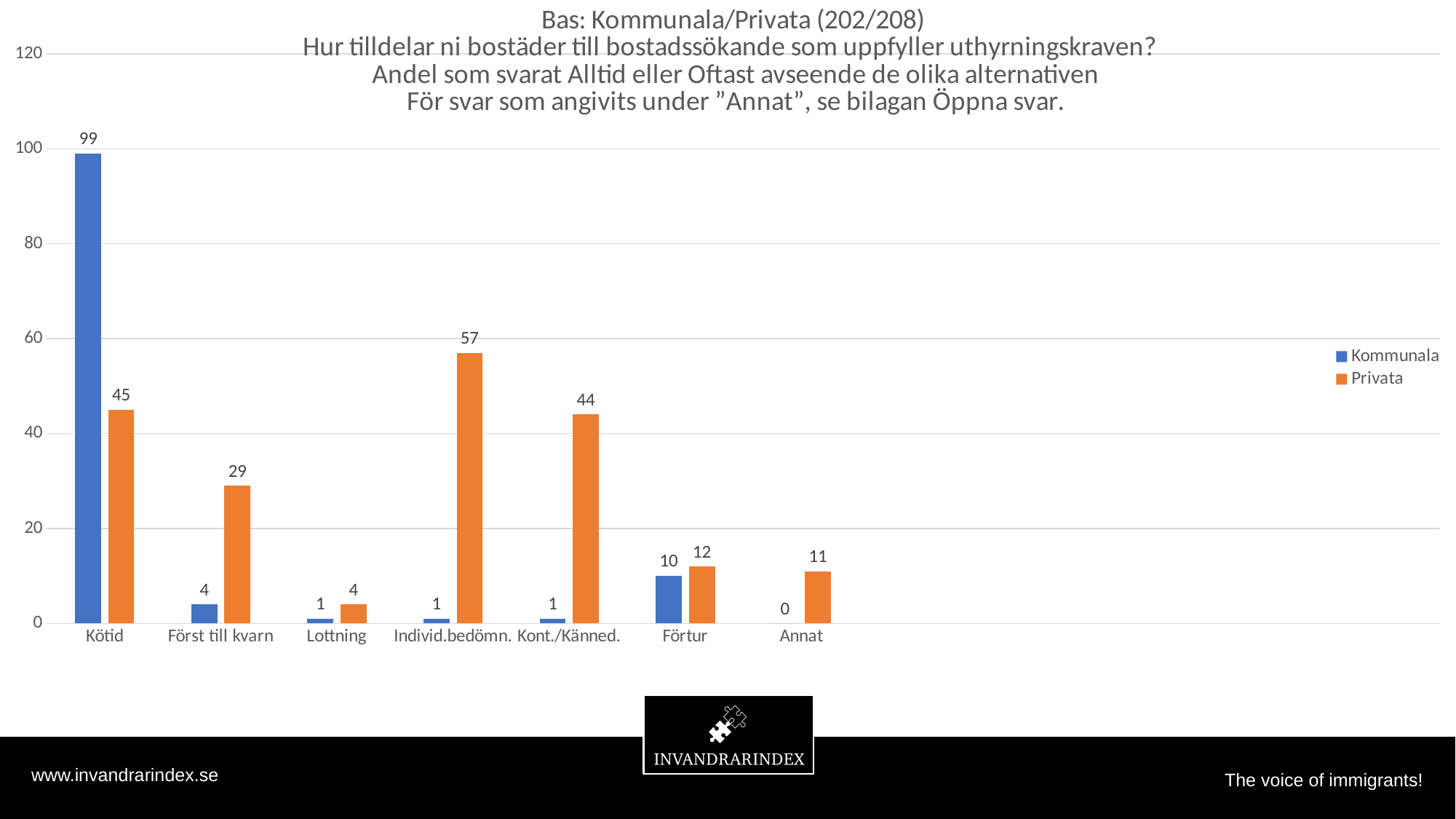

### Chart: Bas: Kommunala/Privata (202/208)
Hur tilldelar ni bostäder till bostadssökande som uppfyller uthyrningskraven?
Andel som svarat Alltid eller Oftast avseende de olika alternativen
För svar som angivits under ”Annat”, se bilagan Öppna svar.

| Category | Kommunala | Privata |
|---|---|---|
| Kötid | 99.0 | 45.0 |
| Först till kvarn | 4.0 | 29.0 |
| Lottning | 1.0 | 4.0 |
| Individ.bedömn. | 1.0 | 57.0 |
| Kont./Känned. | 1.0 | 44.0 |
| Förtur | 10.0 | 12.0 |
| Annat | 0.0 | 11.0 |